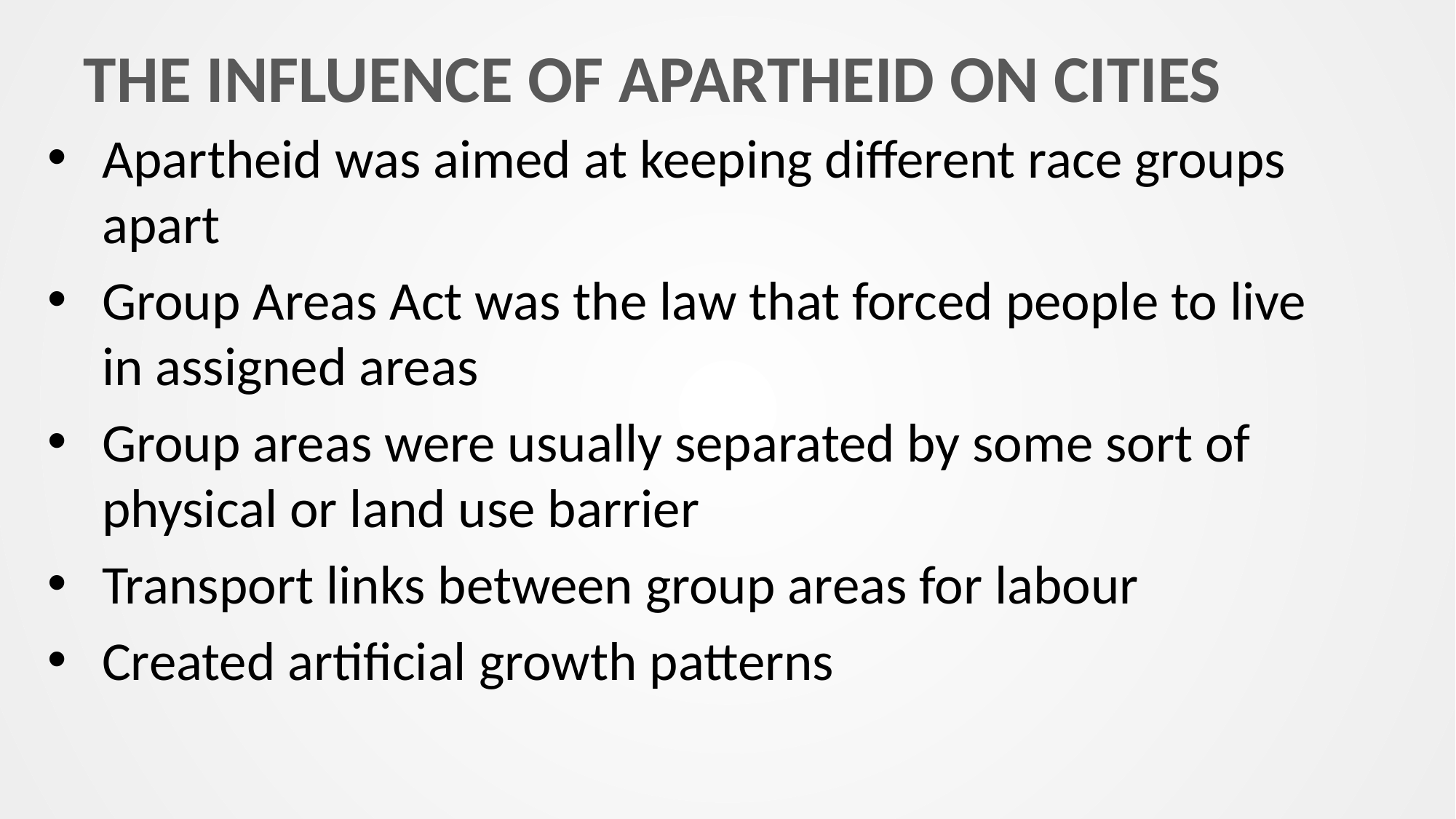

# THE INFLUENCE OF APARTHEID ON CITIES
Apartheid was aimed at keeping different race groups apart
Group Areas Act was the law that forced people to live in assigned areas
Group areas were usually separated by some sort of physical or land use barrier
Transport links between group areas for labour
Created artificial growth patterns